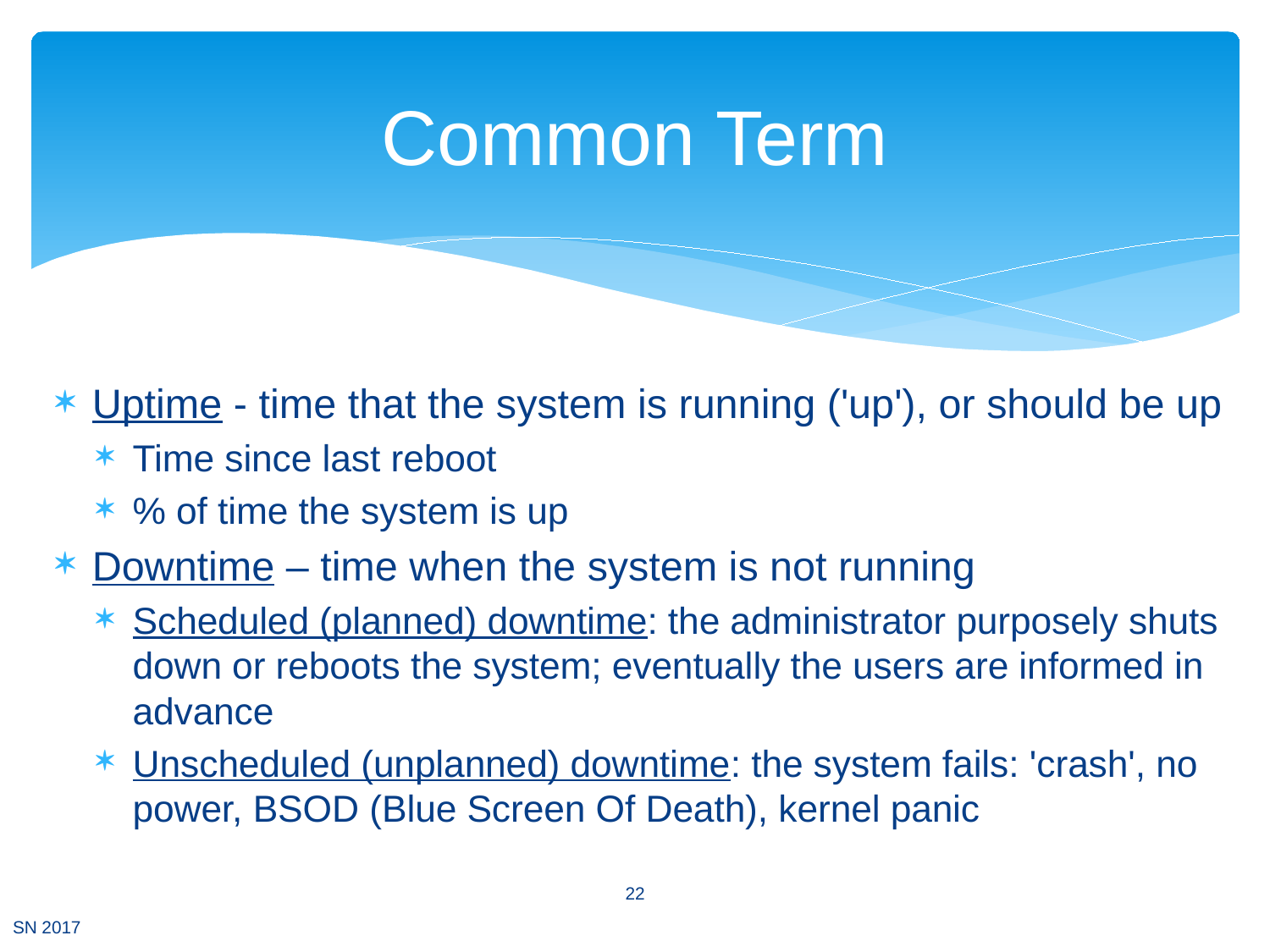

# Common Term
Uptime - time that the system is running ('up'), or should be up
Time since last reboot
% of time the system is up
Downtime – time when the system is not running
Scheduled (planned) downtime: the administrator purposely shuts down or reboots the system; eventually the users are informed in advance
Unscheduled (unplanned) downtime: the system fails: 'crash', no power, BSOD (Blue Screen Of Death), kernel panic
22
SN 2017